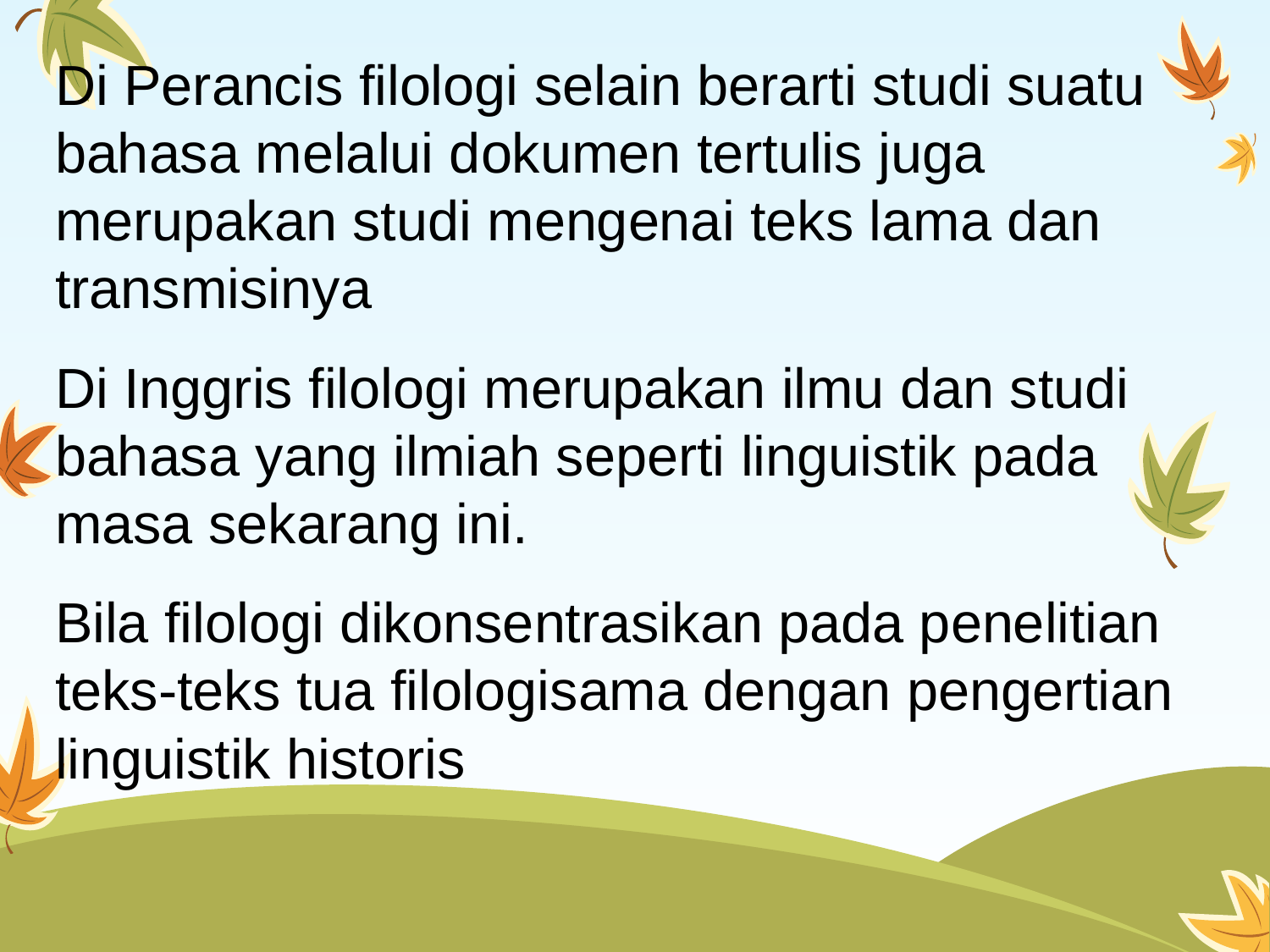

Di Perancis filologi selain berarti studi suatu bahasa melalui dokumen tertulis juga merupakan studi mengenai teks lama dan transmisinya
Di Inggris filologi merupakan ilmu dan studi bahasa yang ilmiah seperti linguistik pada masa sekarang ini.
Bila filologi dikonsentrasikan pada penelitian teks-teks tua filologisama dengan pengertian linguistik historis